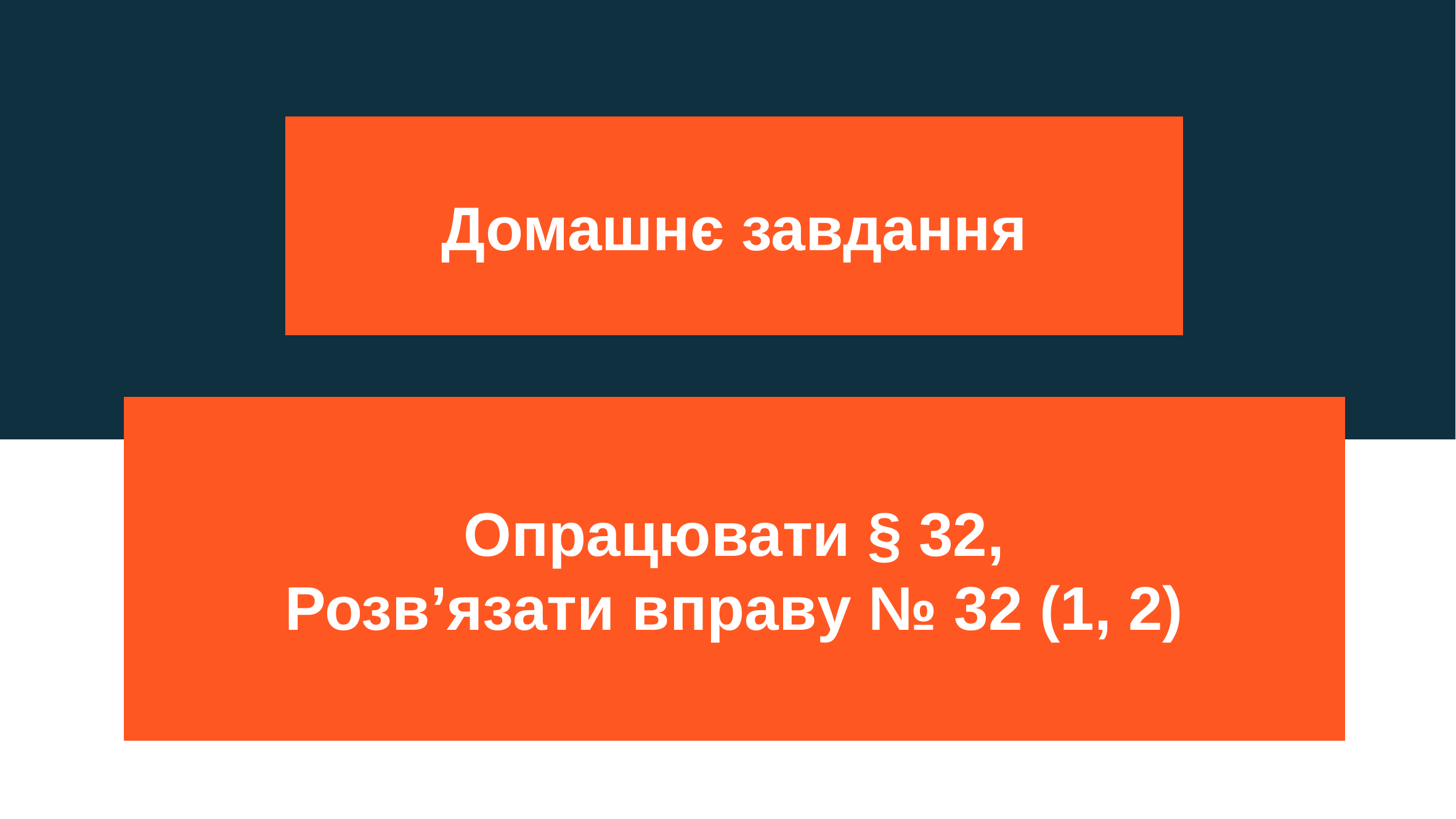

Домашнє завдання

Опрацювати § 32,
Розв’язати вправу № 32 (1, 2)